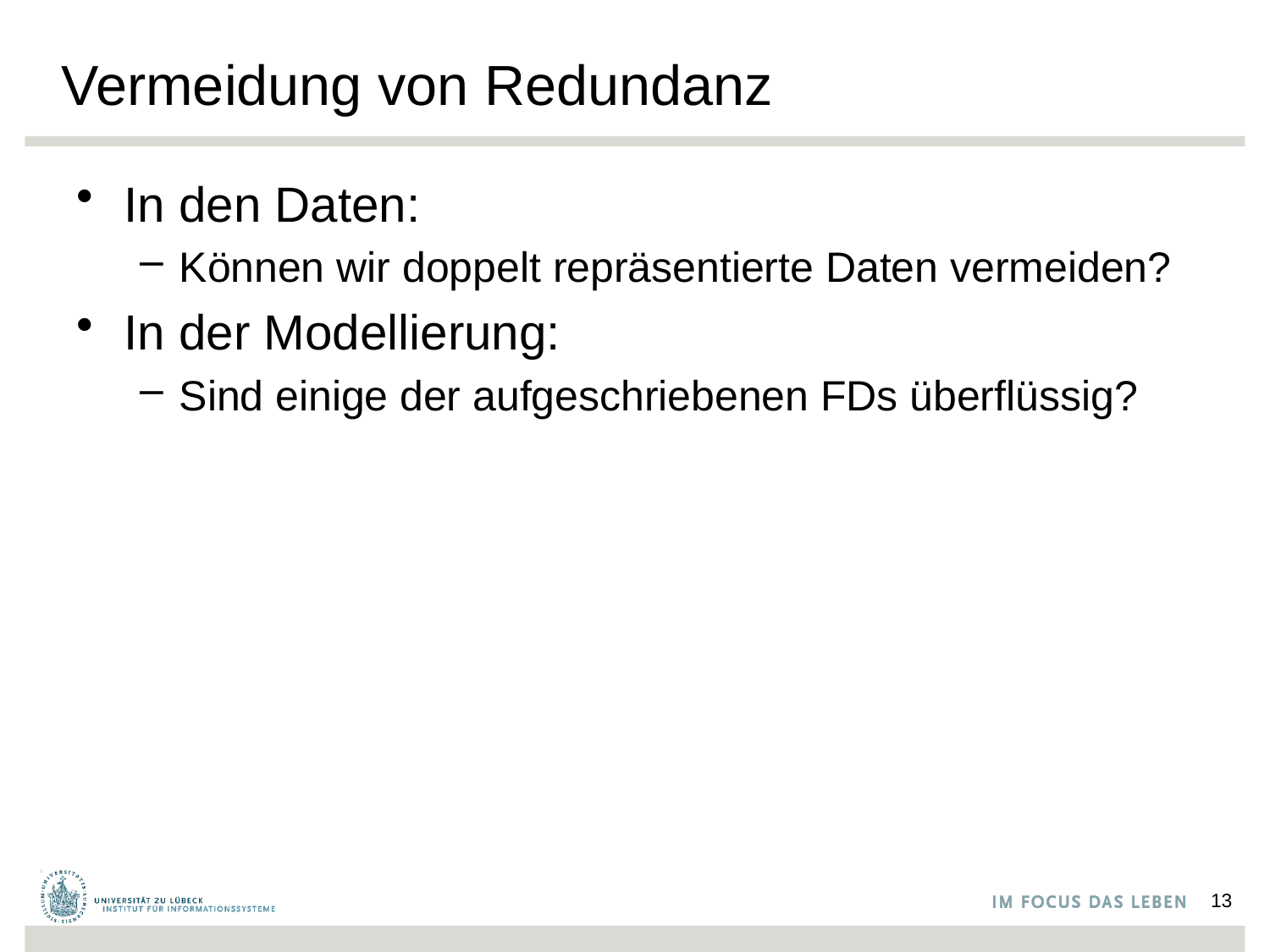

# Vermeidung von Redundanz
In den Daten:
Können wir doppelt repräsentierte Daten vermeiden?
In der Modellierung:
Sind einige der aufgeschriebenen FDs überflüssig?
13